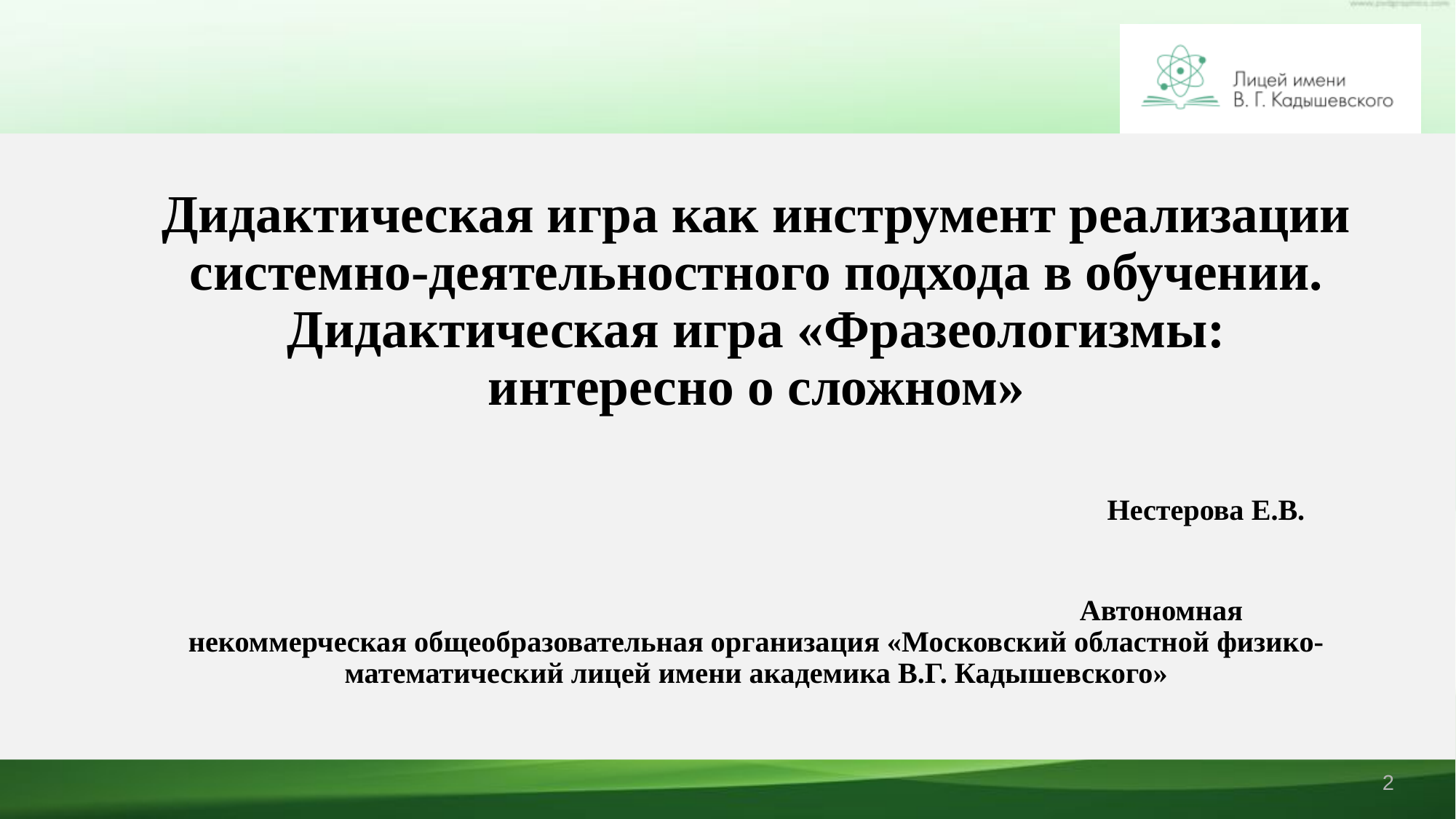

# Дидактическая игра как инструмент реализации системно-деятельностного подхода в обучении. Дидактическая игра «Фразеологизмы: интересно о сложном» Нестерова Е.В.                                                                                                                                                                                                                                                                                                                                                                                                                                                              Автономная некоммерческая общеобразовательная организация «Московский областной физико-математический лицей имени академика В.Г. Кадышевского»
2